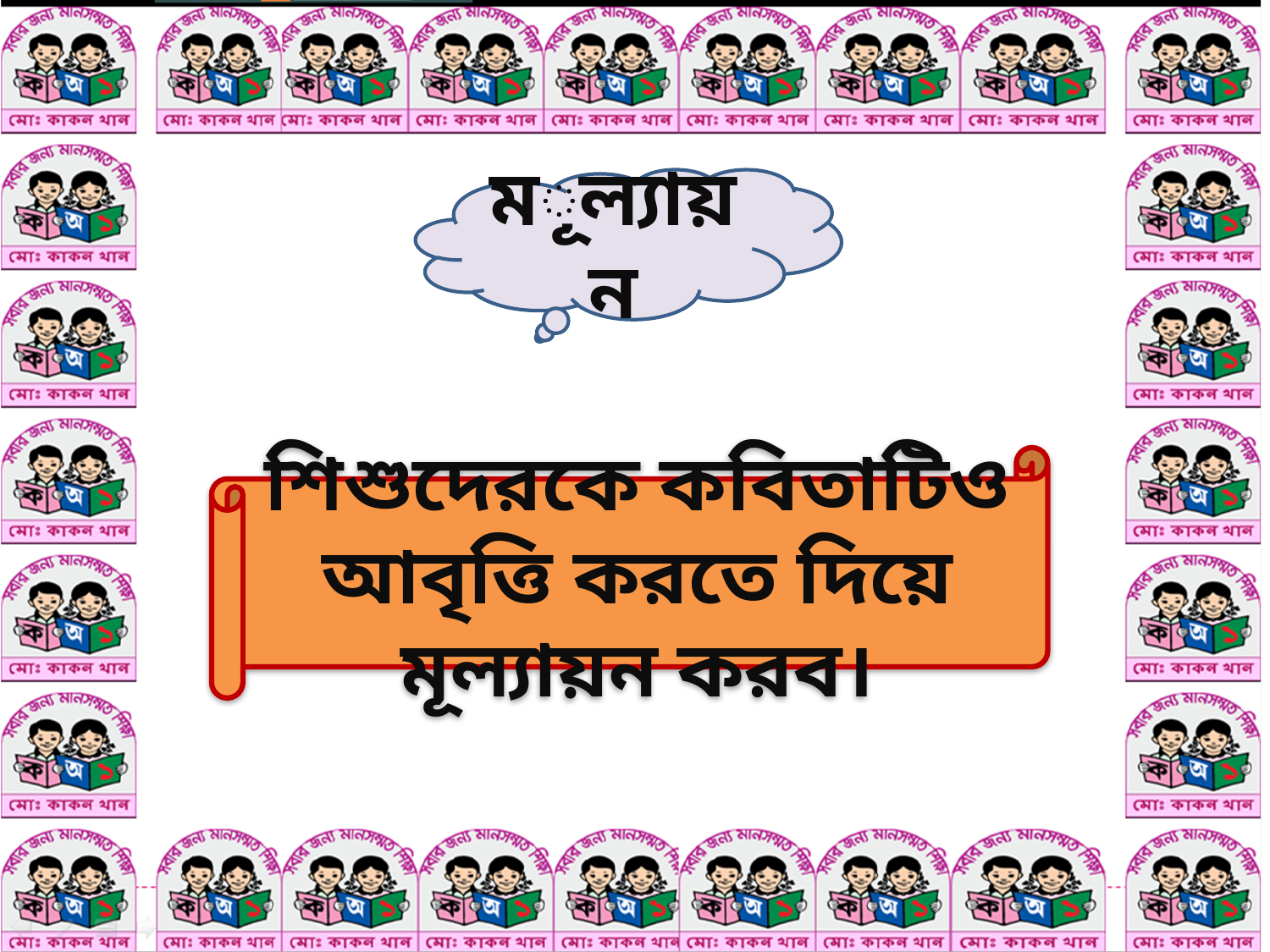

মূল্যায়ন
শিশুদেরকে কবিতাটিও আবৃত্তি করতে দিয়ে মূল্যায়ন করব।